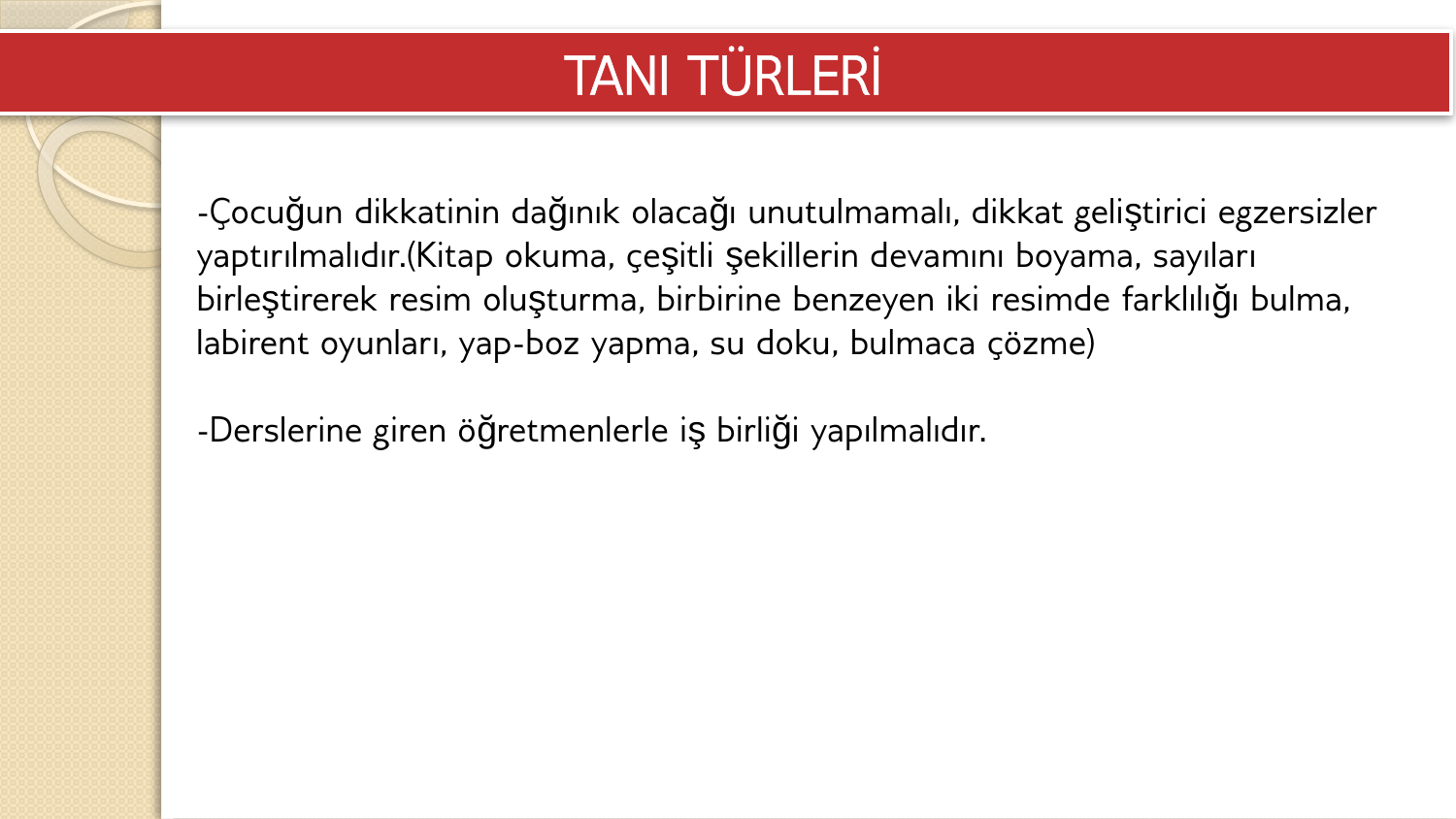

TANI TÜRLERİ

-Çocuğun dikkatinin dağınık olacağı unutulmamalı, dikkat geliştirici egzersizler yaptırılmalıdır.(Kitap okuma, çeşitli şekillerin devamını boyama, sayıları birleştirerek resim oluşturma, birbirine benzeyen iki resimde farklılığı bulma, labirent oyunları, yap-boz yapma, su doku, bulmaca çözme)

-Derslerine giren öğretmenlerle iş birliği yapılmalıdır.